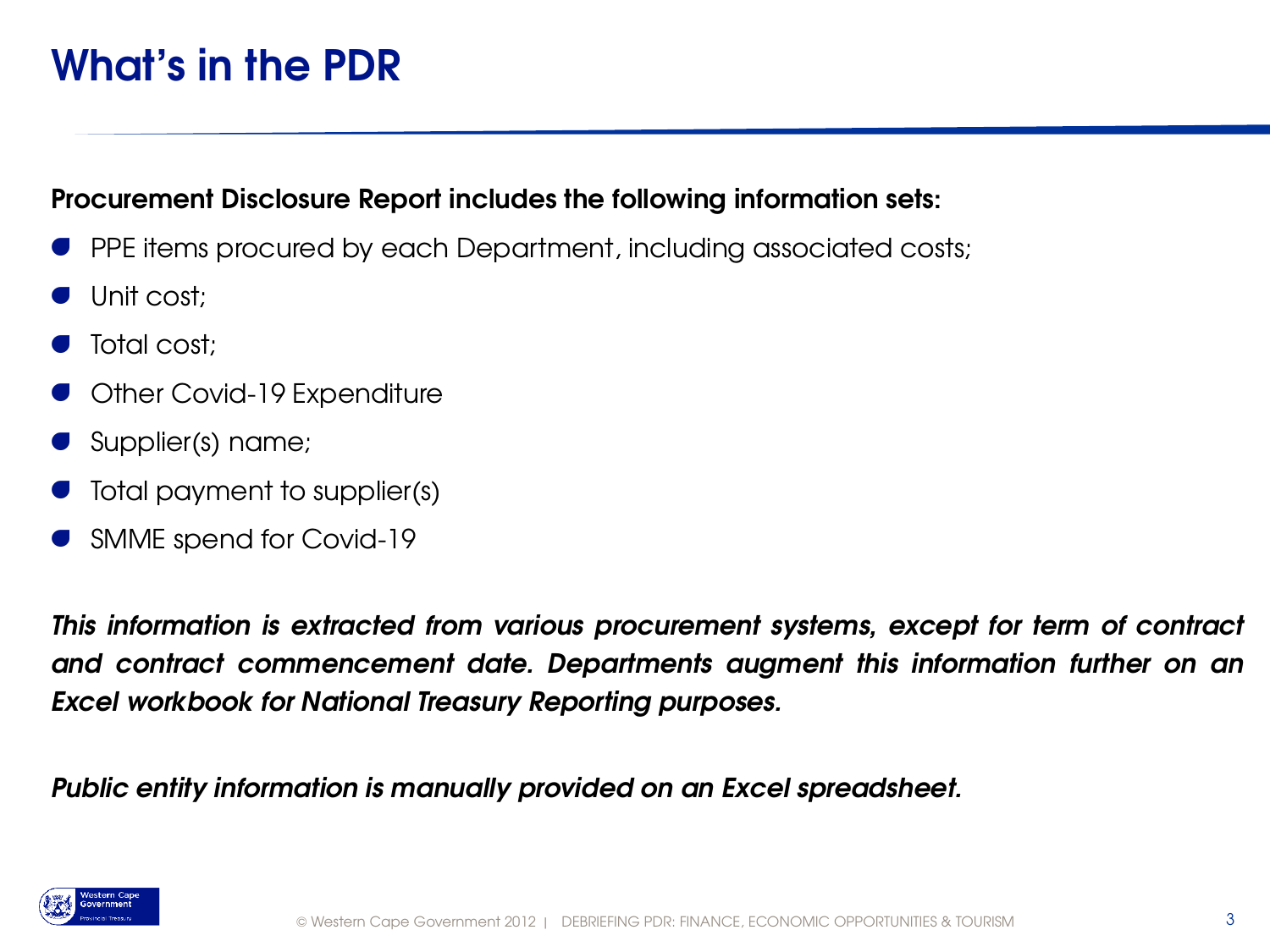

# What’s in the PDR
Procurement Disclosure Report includes the following information sets:
PPE items procured by each Department, including associated costs;
Unit cost;
Total cost;
Other Covid-19 Expenditure
Supplier(s) name;
Total payment to supplier(s)
SMME spend for Covid-19

This information is extracted from various procurement systems, except for term of contract and contract commencement date. Departments augment this information further on an Excel workbook for National Treasury Reporting purposes.

Public entity information is manually provided on an Excel spreadsheet.

DEBRIEFING PDR: FINANCE, ECONOMIC OPPORTUNITIES & TOURISM
3